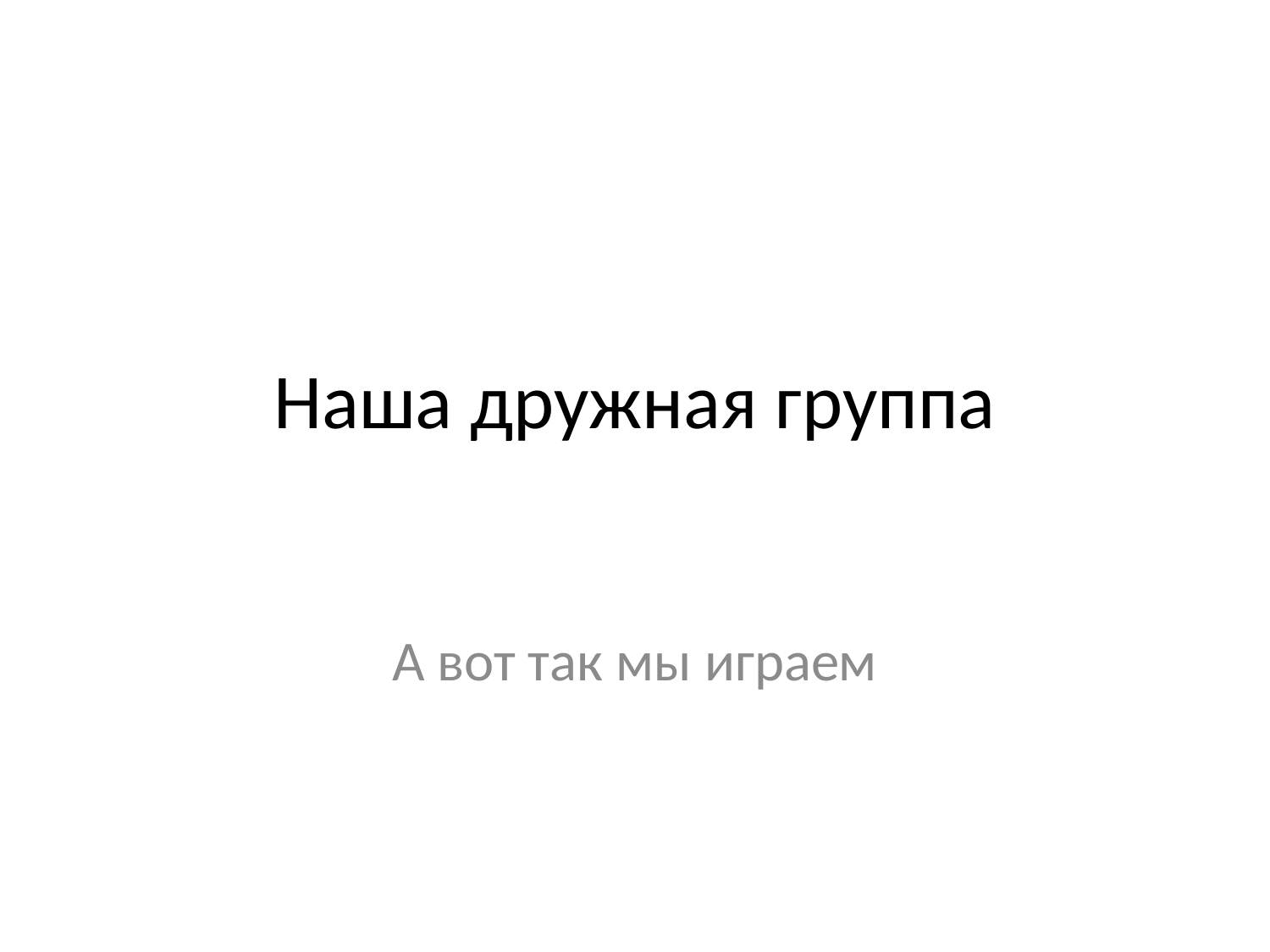

# Наша дружная группа

А вот так мы играем